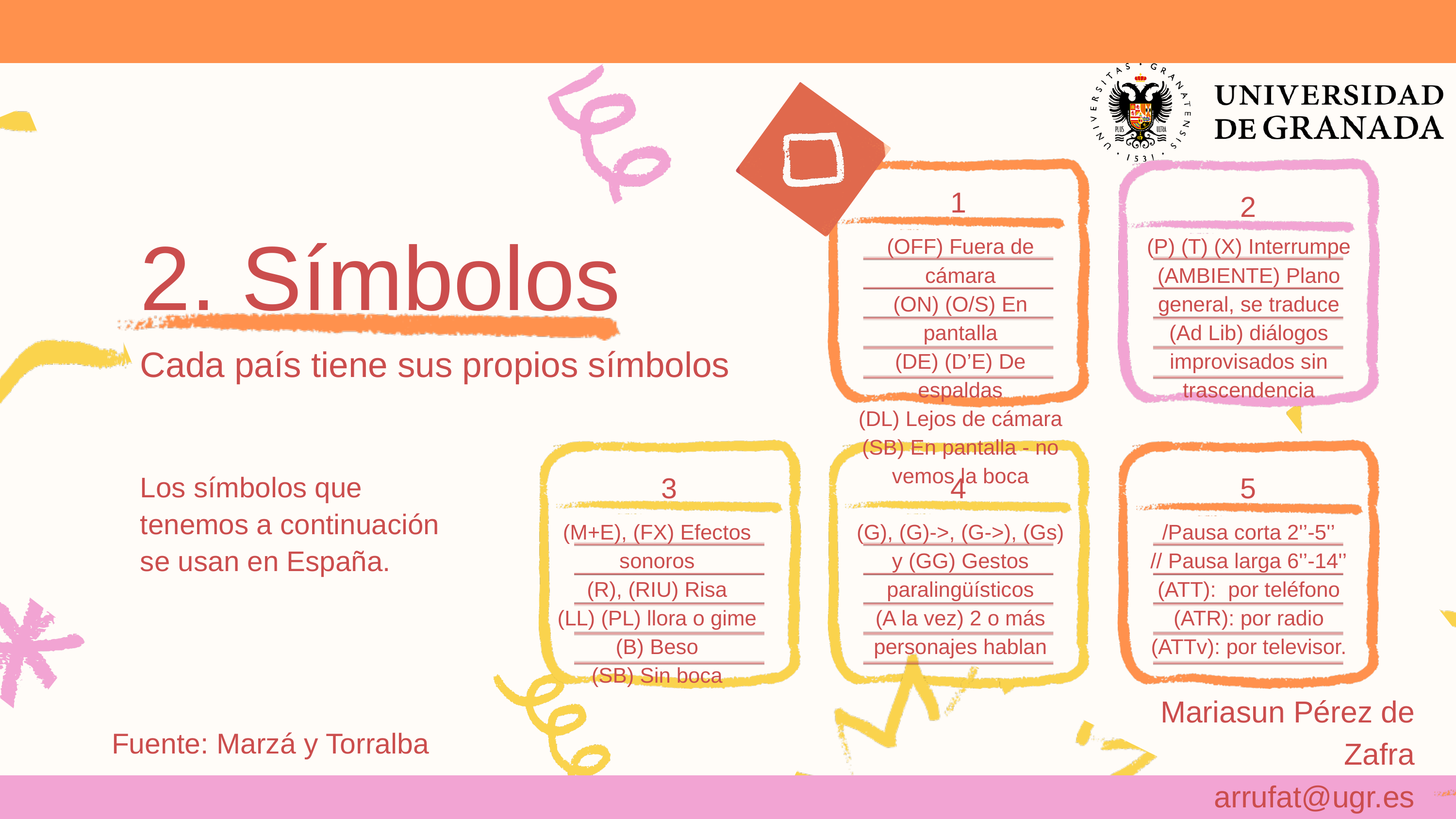

1
2

2. Símbolos

(OFF) Fuera de cámara
(ON) (O/S) En pantalla
(DE) (D’E) De espaldas
(DL) Lejos de cámara
(SB) En pantalla - no vemos la boca
(P) (T) (X) Interrumpe
(AMBIENTE) Plano general, se traduce
(Ad Lib) diálogos improvisados sin trascendencia

Cada país tiene sus propios símbolos

Los símbolos que tenemos a continuación se usan en España.
3
4
5

(M+E), (FX) Efectos sonoros
(R), (RIU) Risa
(LL) (PL) llora o gime
(B) Beso
(SB) Sin boca

(G), (G)->, (G->), (Gs) y (GG) Gestos paralingüísticos
(A la vez) 2 o más personajes hablan
/Pausa corta 2'’-5'’
// Pausa larga 6'’-14'’
(ATT):  por teléfono
(ATR): por radio
(ATTv): por televisor.

Mariasun Pérez de Zafra
arrufat@ugr.es
Fuente: Marzá y Torralba